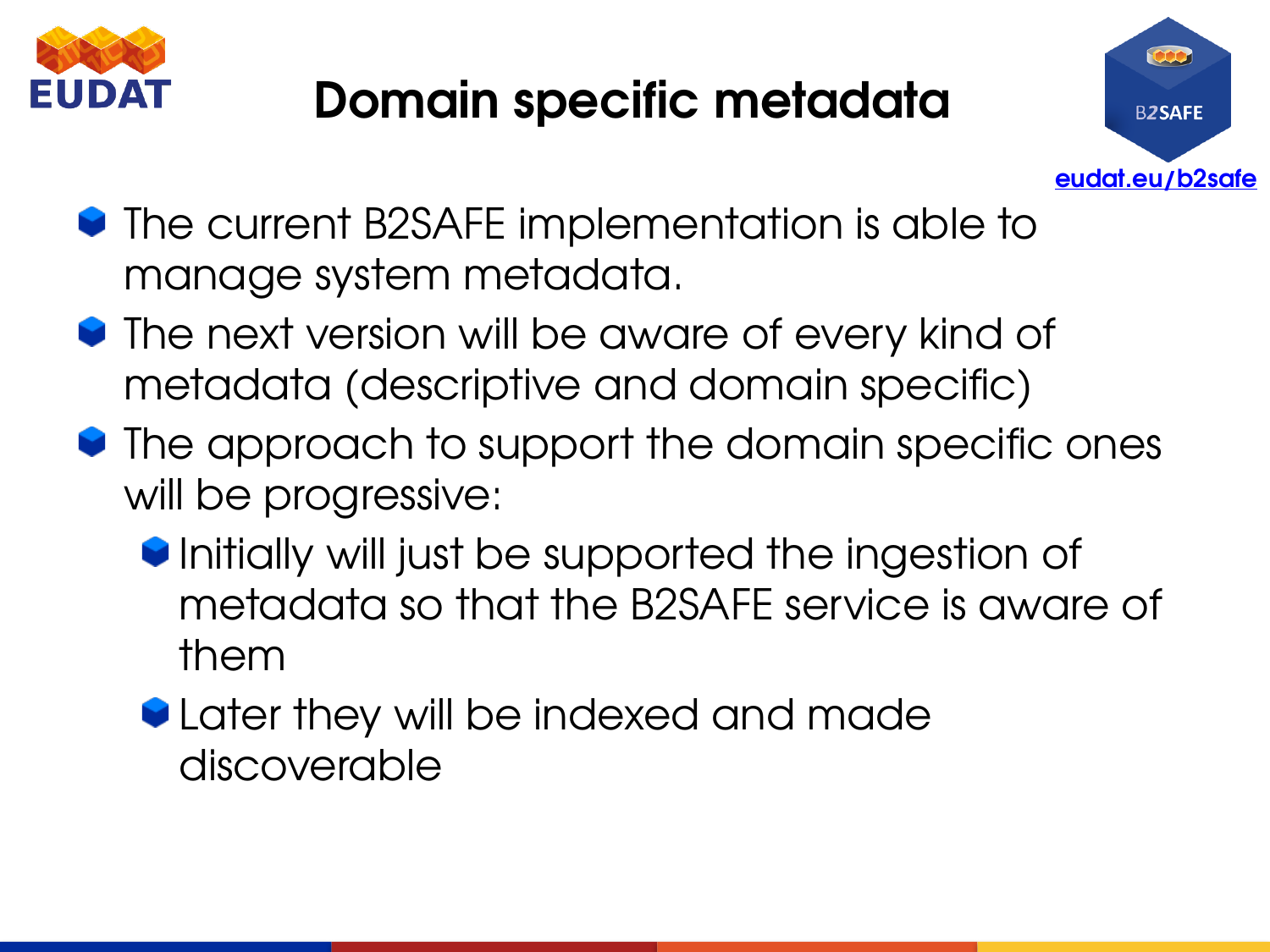

# Domain specific metadata
The current B2SAFE implementation is able to manage system metadata.
The next version will be aware of every kind of metadata (descriptive and domain specific)
The approach to support the domain specific ones will be progressive:
Initially will just be supported the ingestion of metadata so that the B2SAFE service is aware of them
Later they will be indexed and made discoverable